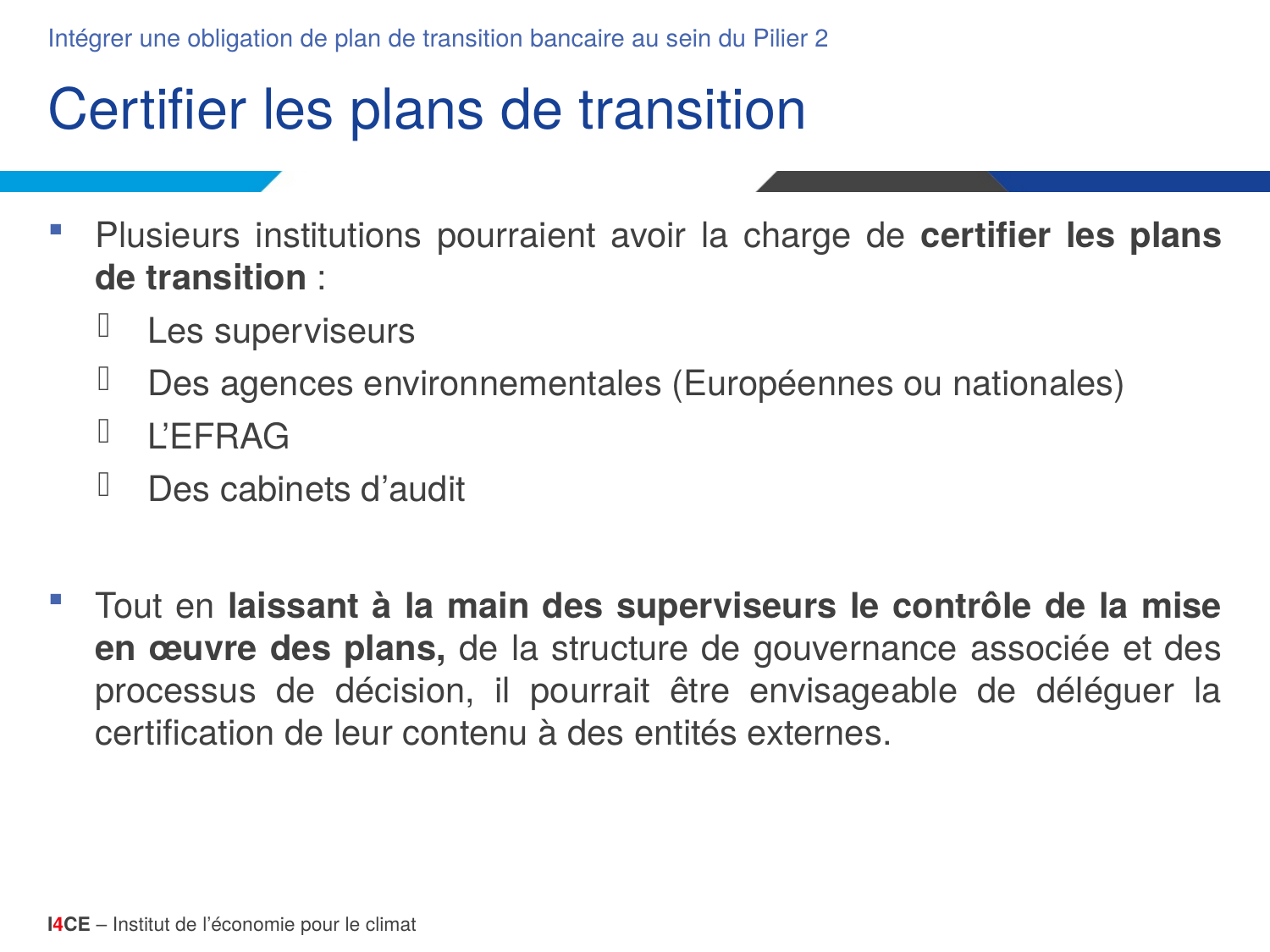

Intégrer une obligation de plan de transition bancaire au sein du Pilier 2

# Certifier les plans de transition
Plusieurs institutions pourraient avoir la charge de certifier les plans de transition :
Les superviseurs
Des agences environnementales (Européennes ou nationales)
L’EFRAG
Des cabinets d’audit

Tout en laissant à la main des superviseurs le contrôle de la mise en œuvre des plans, de la structure de gouvernance associée et des processus de décision, il pourrait être envisageable de déléguer la certification de leur contenu à des entités externes.